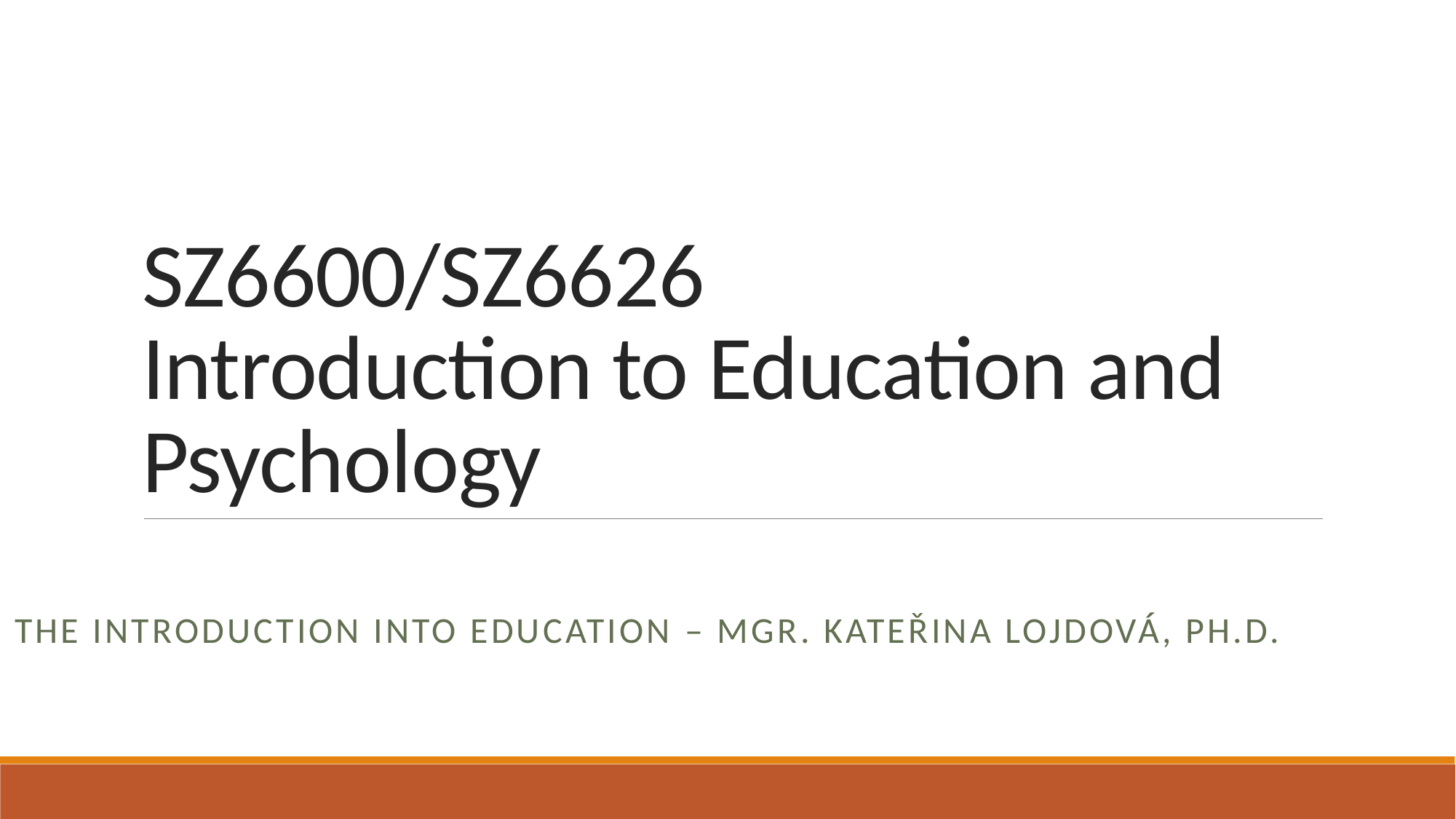

# SZ6600/SZ6626 Introduction to Education and Psychology

The Introduction into Education – Mgr. Kateřina Lojdová, Ph.D.